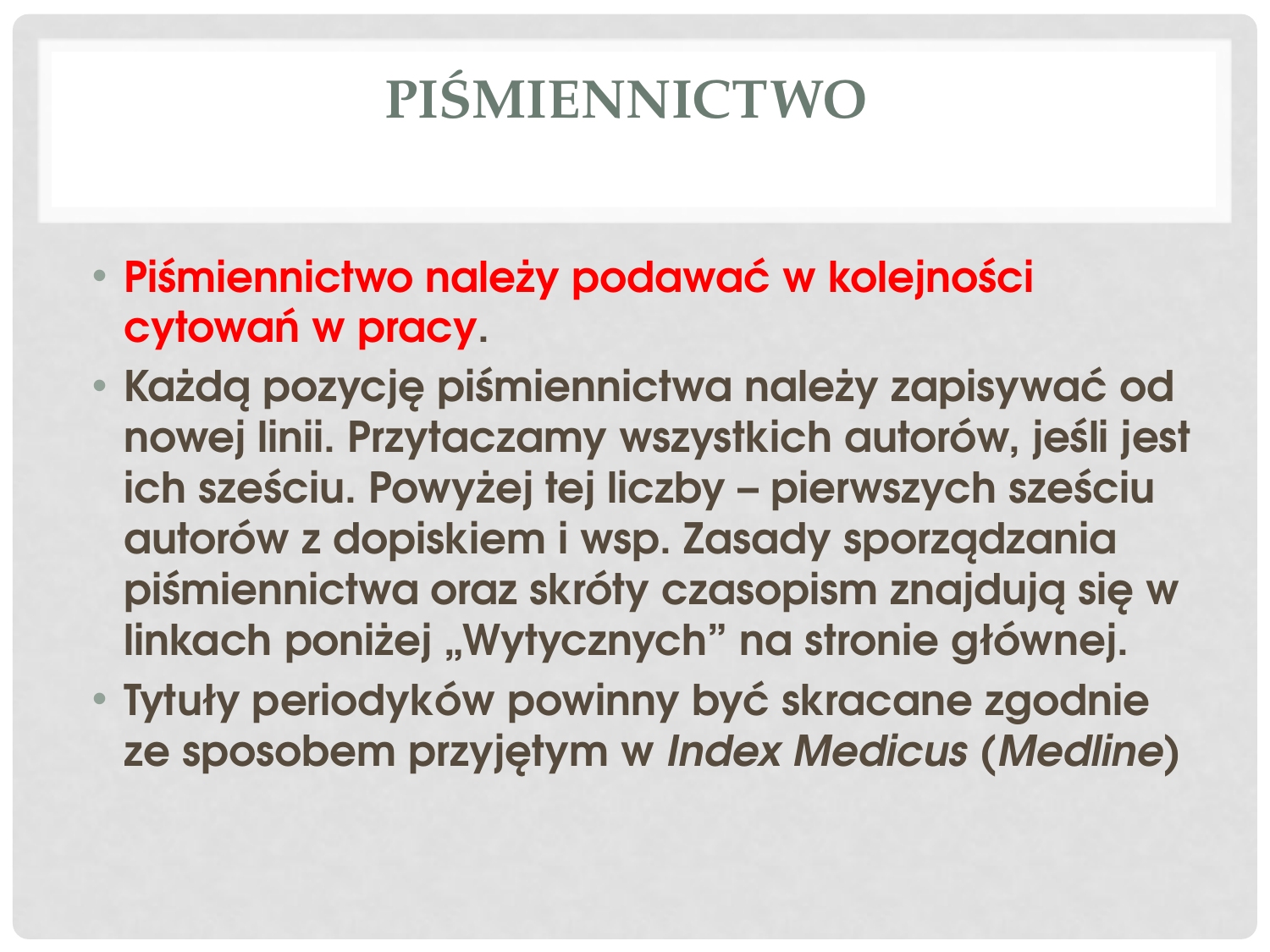

# PIŚMIENNICTWO
Piśmiennictwo należy podawać w kolejności cytowań w pracy.
Każdą pozycję piśmiennictwa należy zapisywać od nowej linii. Przytaczamy wszystkich autorów, jeśli jest ich sześciu. Powyżej tej liczby – pierwszych sześciu autorów z dopiskiem i wsp. Zasady sporządzania piśmiennictwa oraz skróty czasopism znajdują się w linkach poniżej „Wytycznych” na stronie głównej.
Tytuły periodyków powinny być skracane zgodnie ze sposobem przyjętym w Index Medicus (Medline)